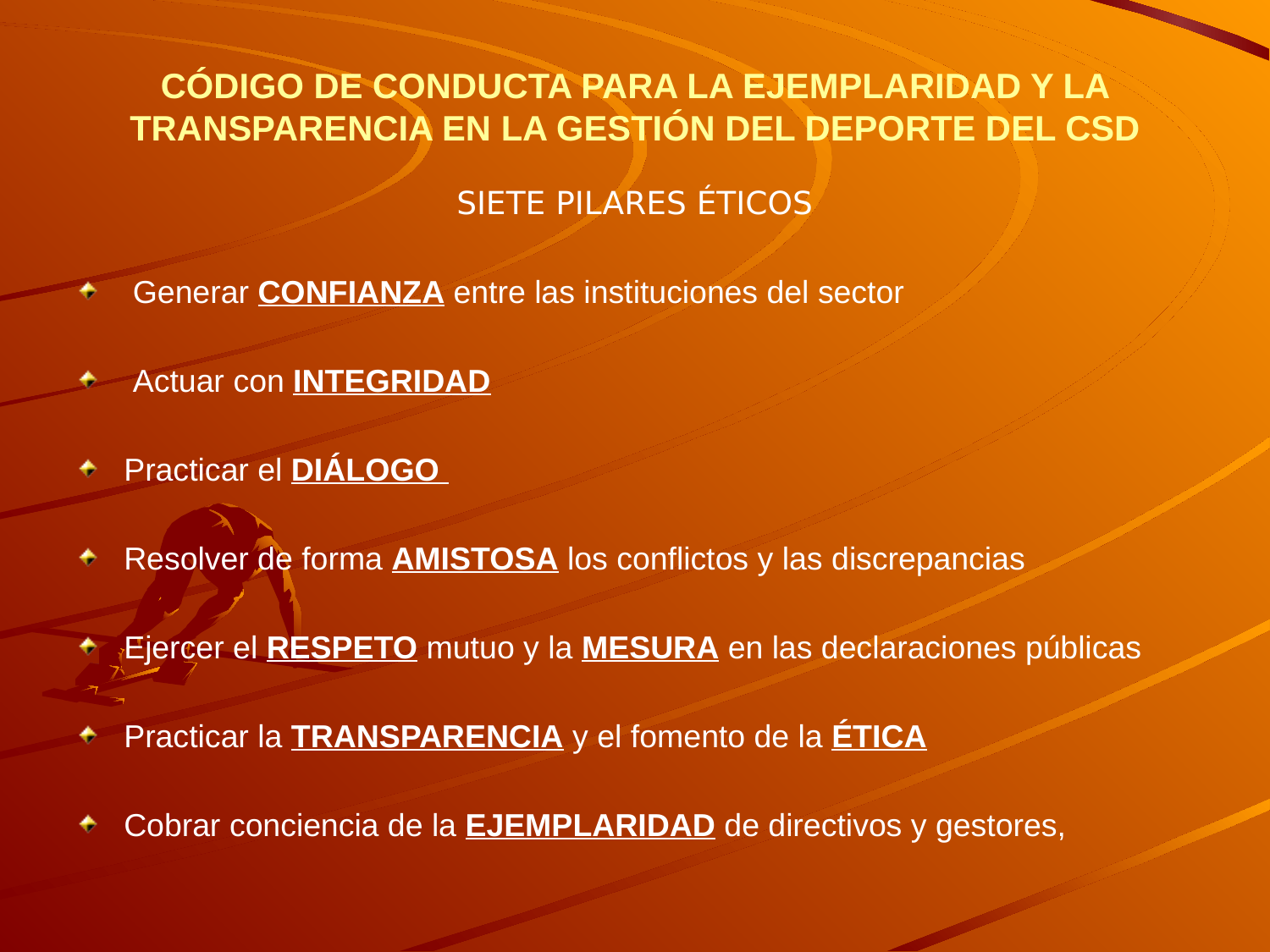

# CÓDIGO DE CONDUCTA PARA LA EJEMPLARIDAD Y LA TRANSPARENCIA EN LA GESTIÓN DEL DEPORTE DEL CSD
SIETE PILARES ÉTICOS

 Generar CONFIANZA entre las instituciones del sector

 Actuar con INTEGRIDAD

Practicar el DIÁLOGO

Resolver de forma AMISTOSA los conflictos y las discrepancias

Ejercer el RESPETO mutuo y la MESURA en las declaraciones públicas

Practicar la TRANSPARENCIA y el fomento de la ÉTICA

Cobrar conciencia de la EJEMPLARIDAD de directivos y gestores,